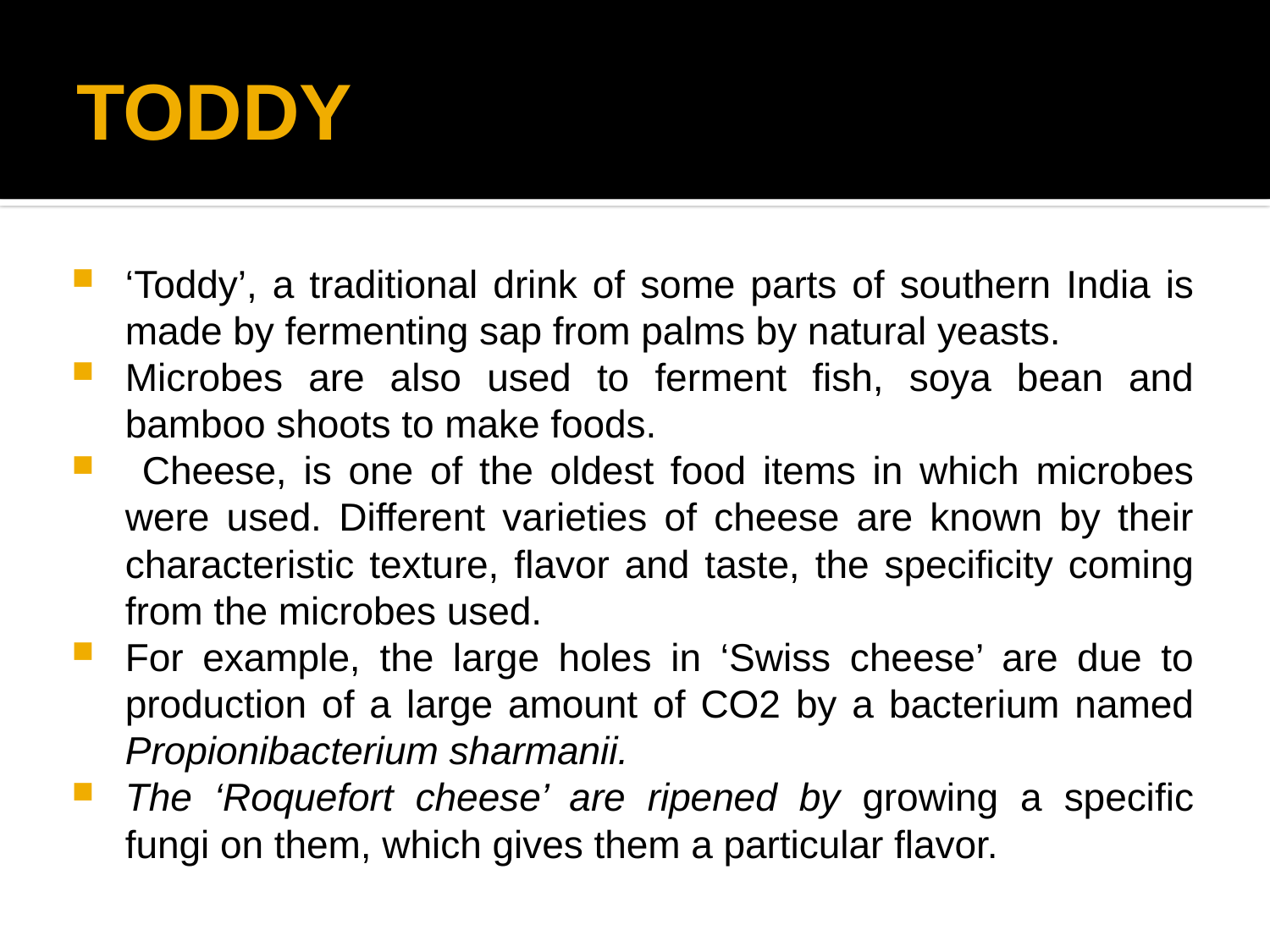

# TODDY
‘Toddy’, a traditional drink of some parts of southern India is made by fermenting sap from palms by natural yeasts.
Microbes are also used to ferment fish, soya bean and bamboo shoots to make foods.
 Cheese, is one of the oldest food items in which microbes were used. Different varieties of cheese are known by their characteristic texture, flavor and taste, the specificity coming from the microbes used.
For example, the large holes in ‘Swiss cheese’ are due to production of a large amount of CO2 by a bacterium named Propionibacterium sharmanii.
The ‘Roquefort cheese’ are ripened by growing a specific fungi on them, which gives them a particular flavor.